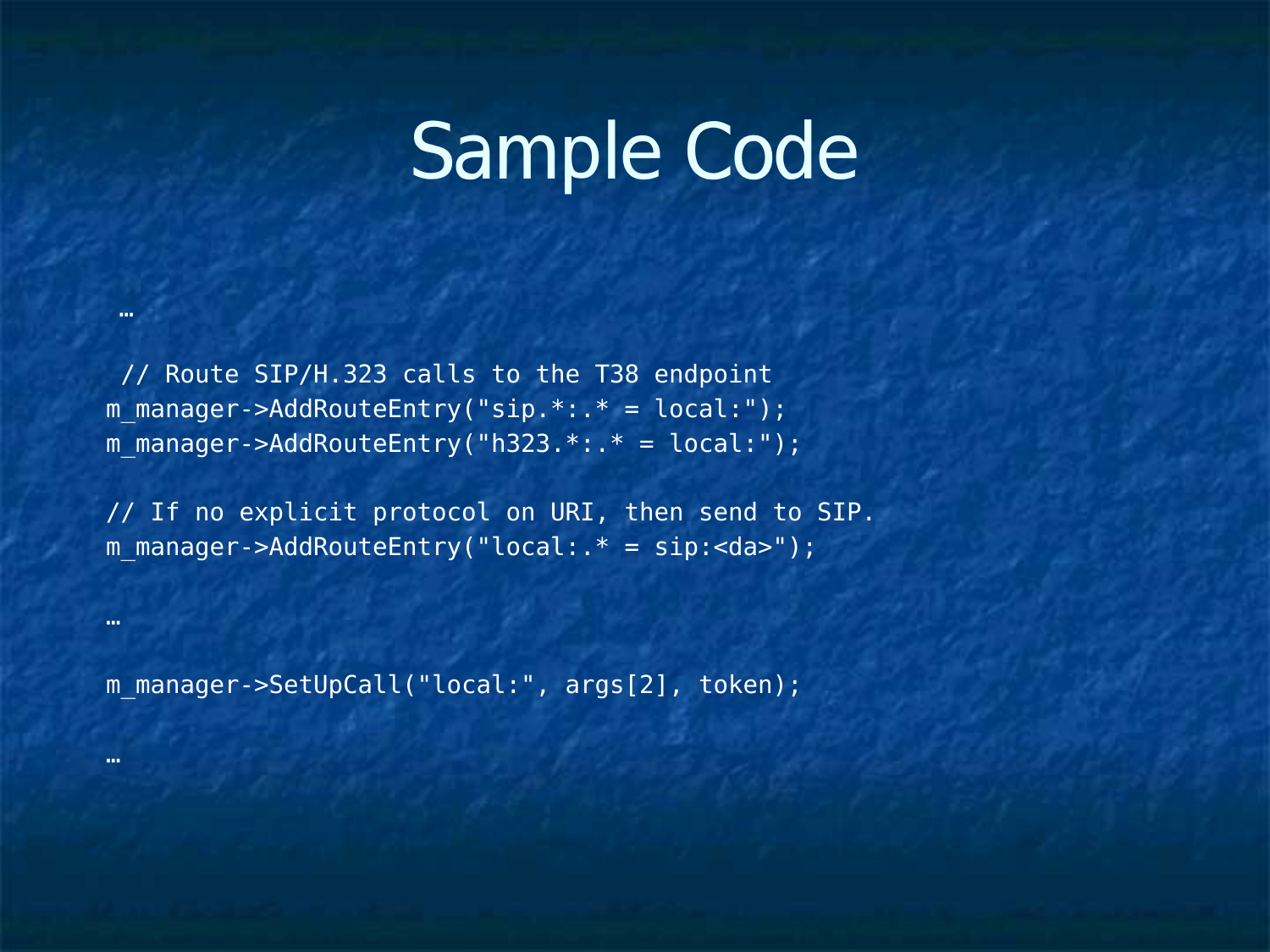

# Sample Code
  …
   // Route SIP/H.323 calls to the T38 endpoint
  m_manager->AddRouteEntry("sip.*:.* = local:");
  m_manager->AddRouteEntry("h323.*:.* = local:");

  // If no explicit protocol on URI, then send to SIP.
  m_manager->AddRouteEntry("local:.* = sip:<da>");

  …

  m_manager->SetUpCall("local:", args[2], token);

  …